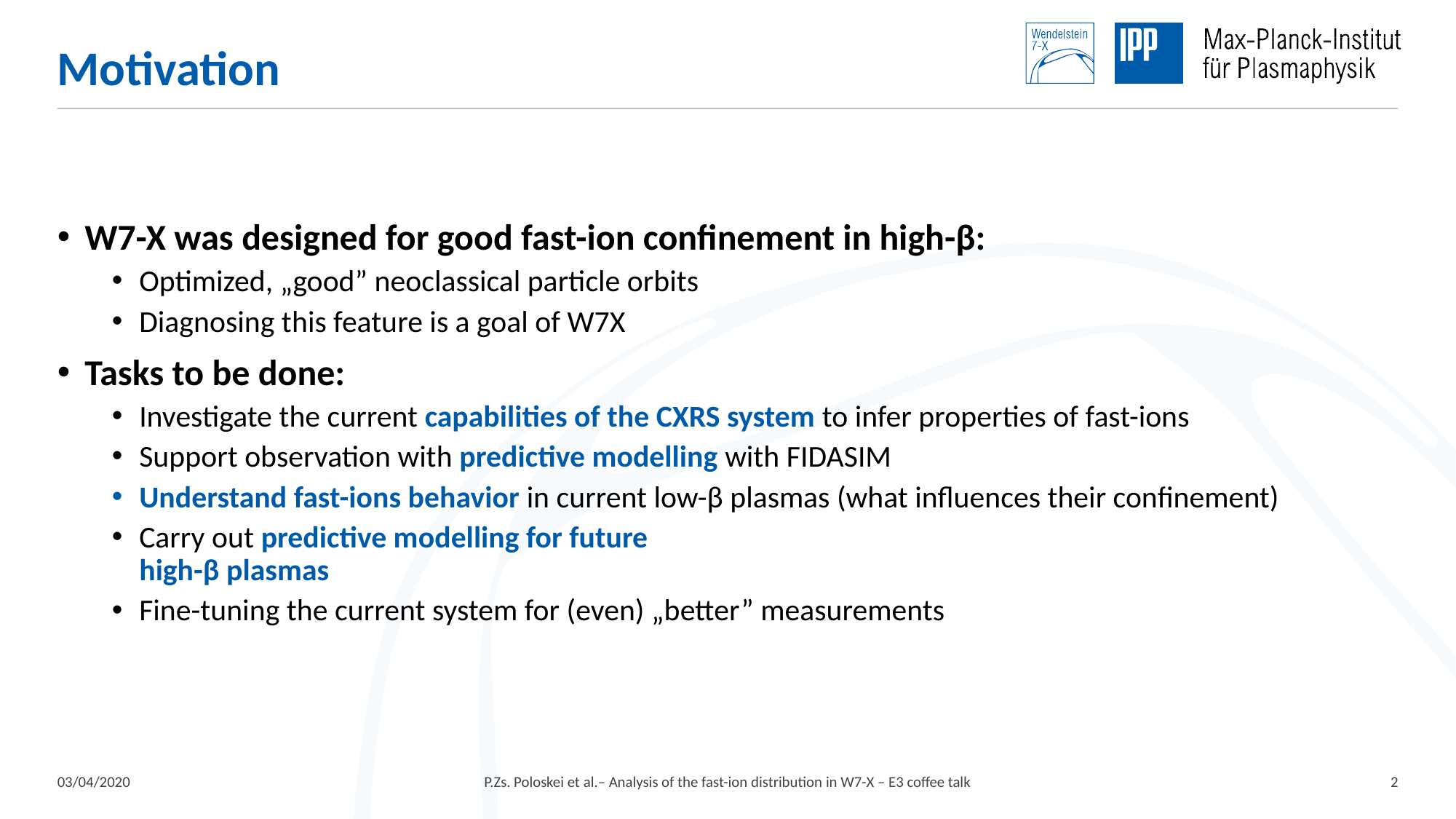

# Motivation
W7-X was designed for good fast-ion confinement in high-β:
Optimized, „good” neoclassical particle orbits
Diagnosing this feature is a goal of W7X
Tasks to be done:
Investigate the current capabilities of the CXRS system to infer properties of fast-ions
Support observation with predictive modelling with FIDASIM
Understand fast-ions behavior in current low-β plasmas (what influences their confinement)
Carry out predictive modelling for future
high-β plasmas
Fine-tuning the current system for (even) „better” measurements
03/04/2020
P.Zs. Poloskei et al.– Analysis of the fast-ion distribution in W7-X – E3 coffee talk
2